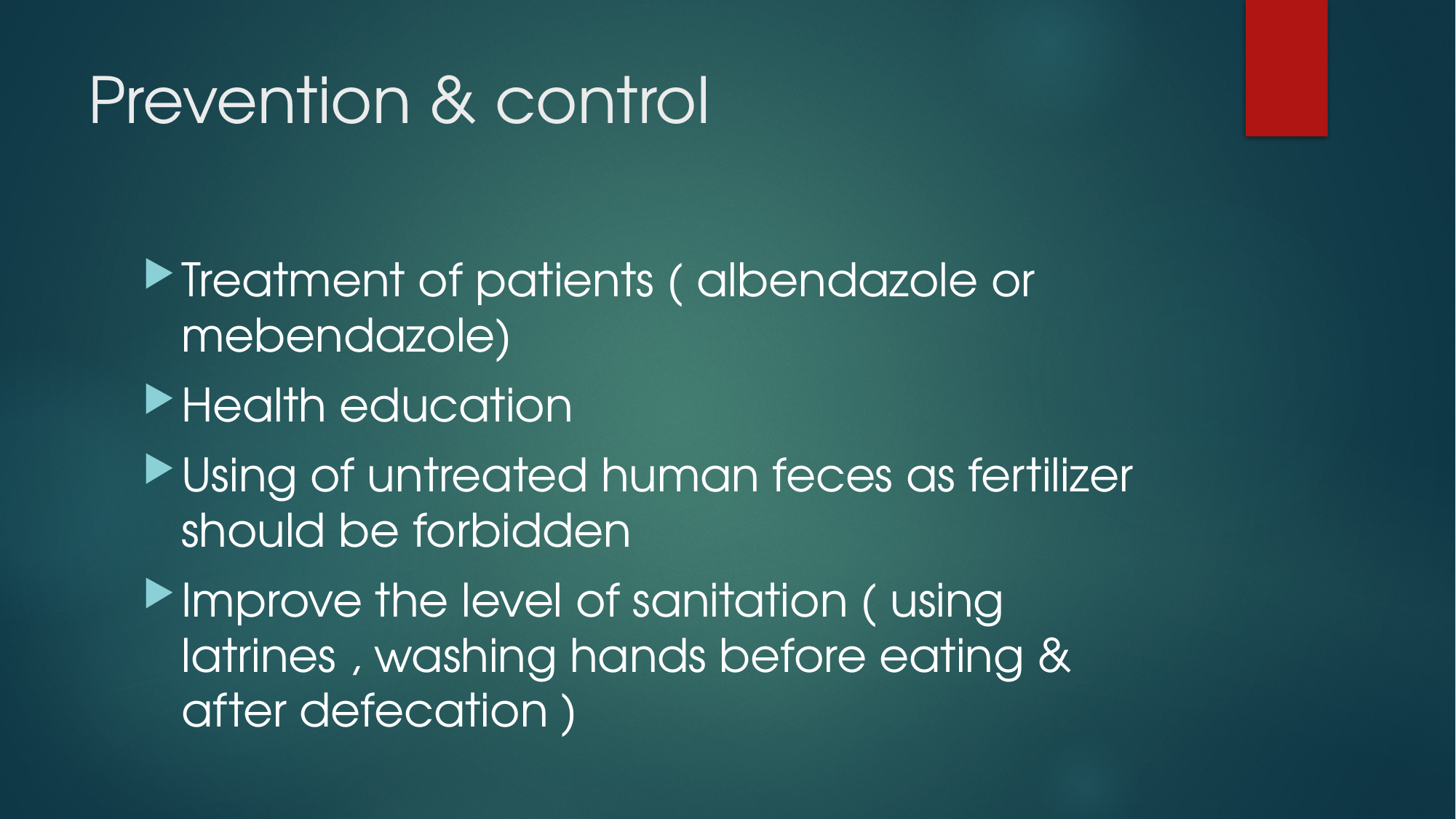

# Prevention & control
Treatment of patients ( albendazole or mebendazole)
Health education
Using of untreated human feces as fertilizer should be forbidden
Improve the level of sanitation ( using latrines , washing hands before eating & after defecation )